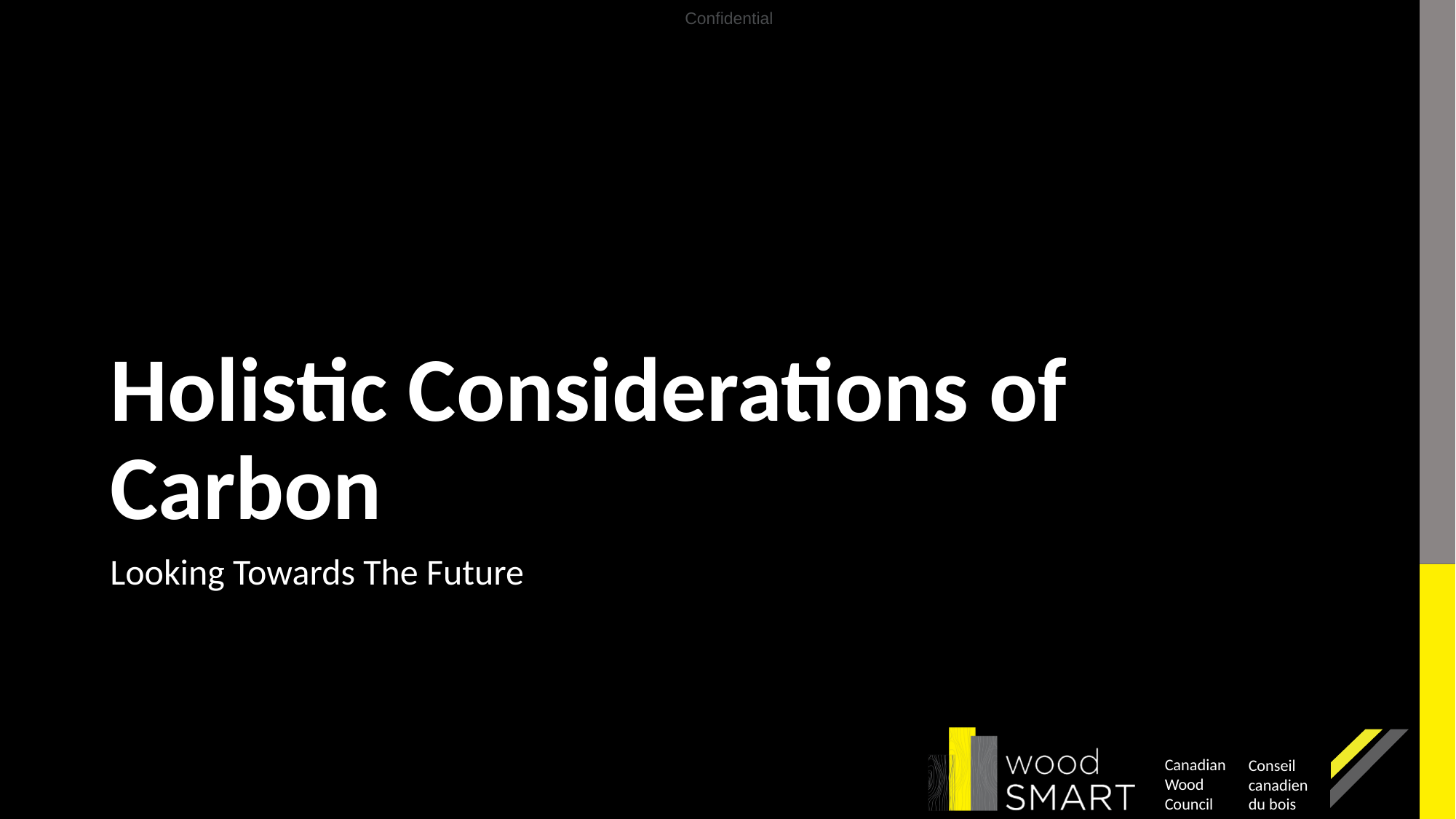

# Holistic Considerations of Carbon
Looking Towards The Future